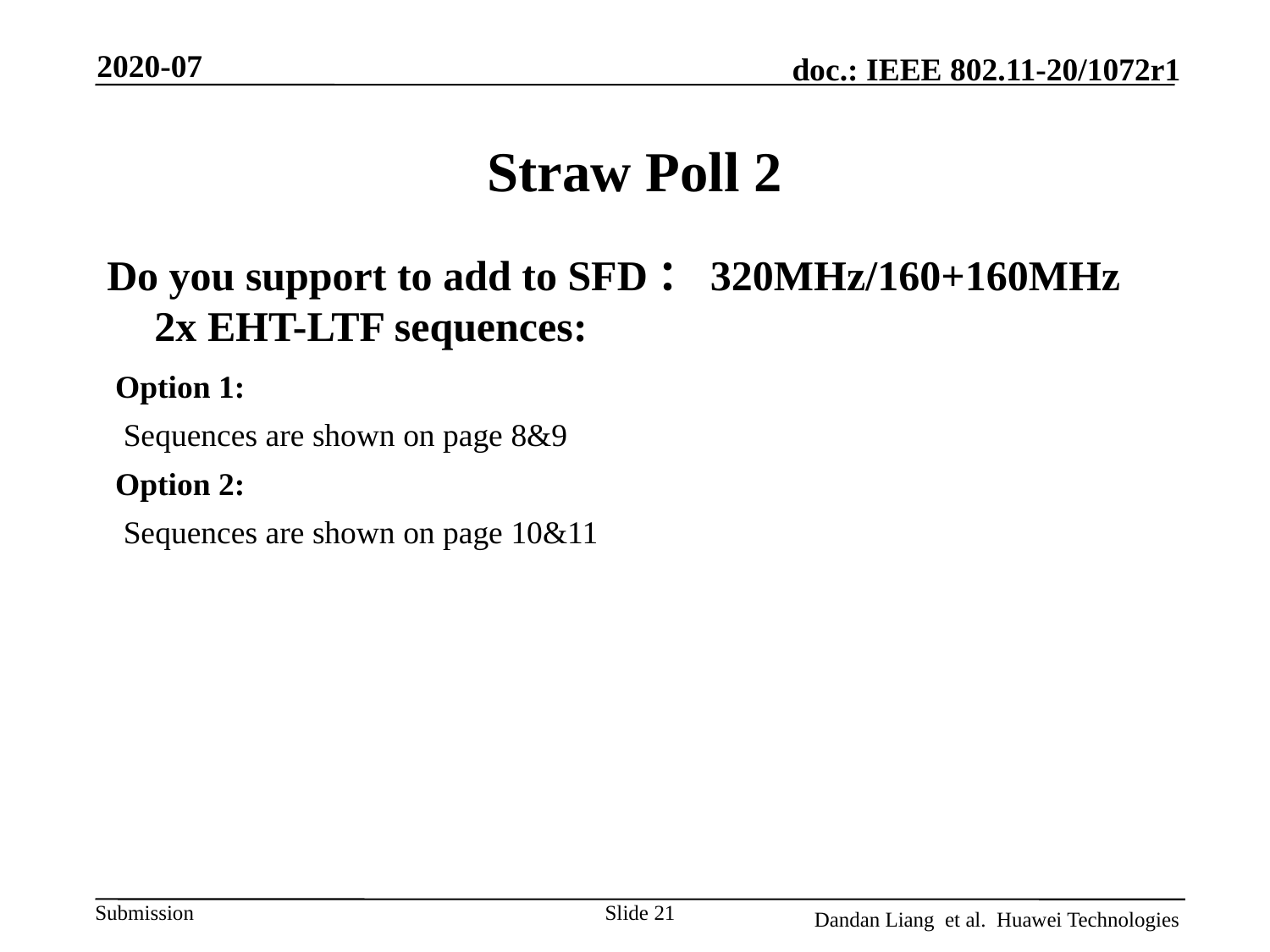

2020-07
# Straw Poll 2
Do you support to add to SFD：320MHz/160+160MHz 2x EHT-LTF sequences:
Option 1:
 Sequences are shown on page 8&9
Option 2:
 Sequences are shown on page 10&11
Slide 21